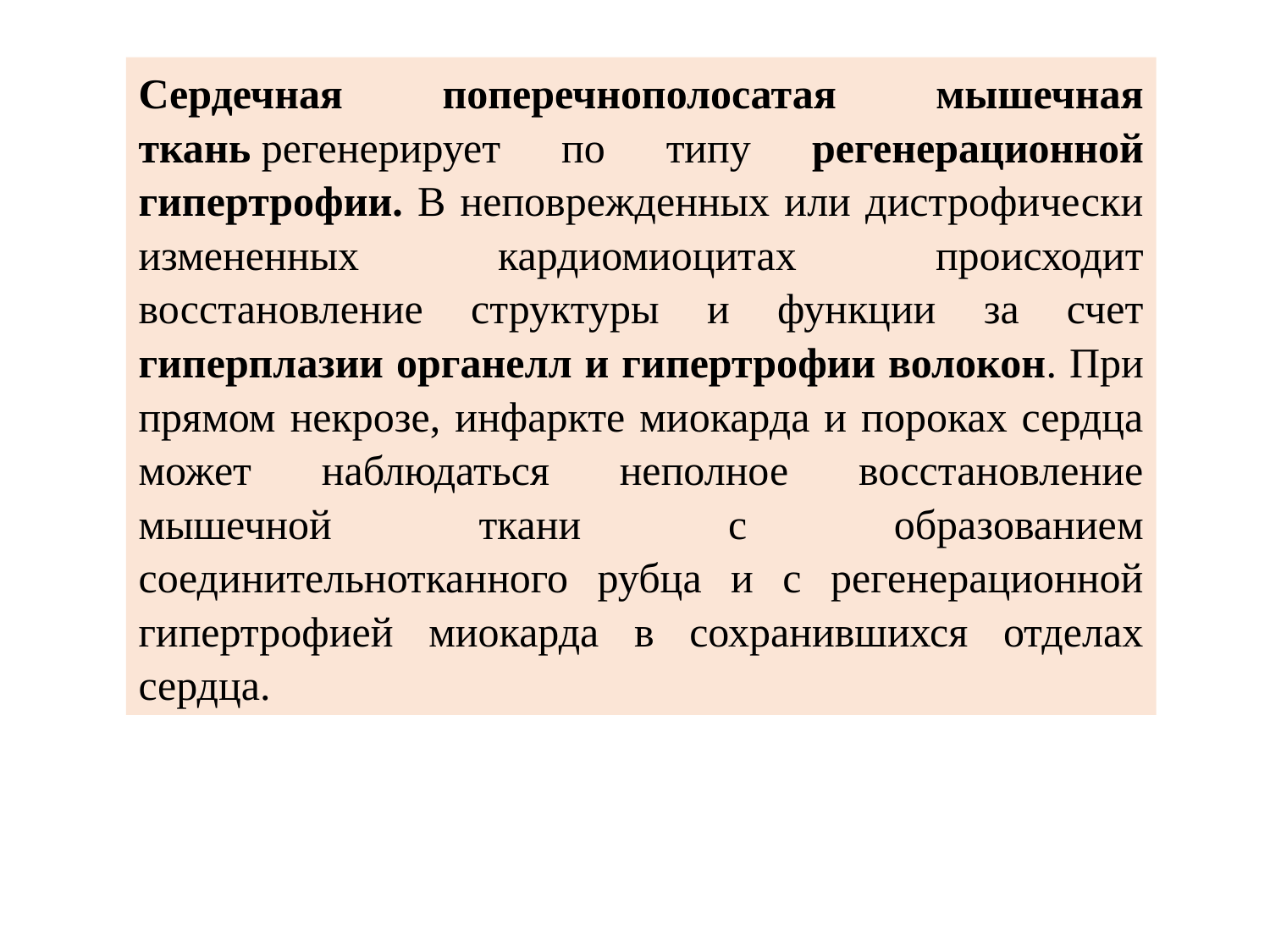

Сердечная поперечнополосатая мышечная ткань регенерирует по типу регенерационной гипертрофии. В неповрежденных или дистрофически измененных кардиомиоцитах происходит восстановление структуры и функции за счет гиперплазии органелл и гипертрофии волокон. При прямом некрозе, инфаркте миокарда и пороках сердца может наблюдаться неполное восстановление мышечной ткани с образованием соединительнотканного рубца и с регенерационной гипертрофией миокарда в сохранившихся отделах сердца.